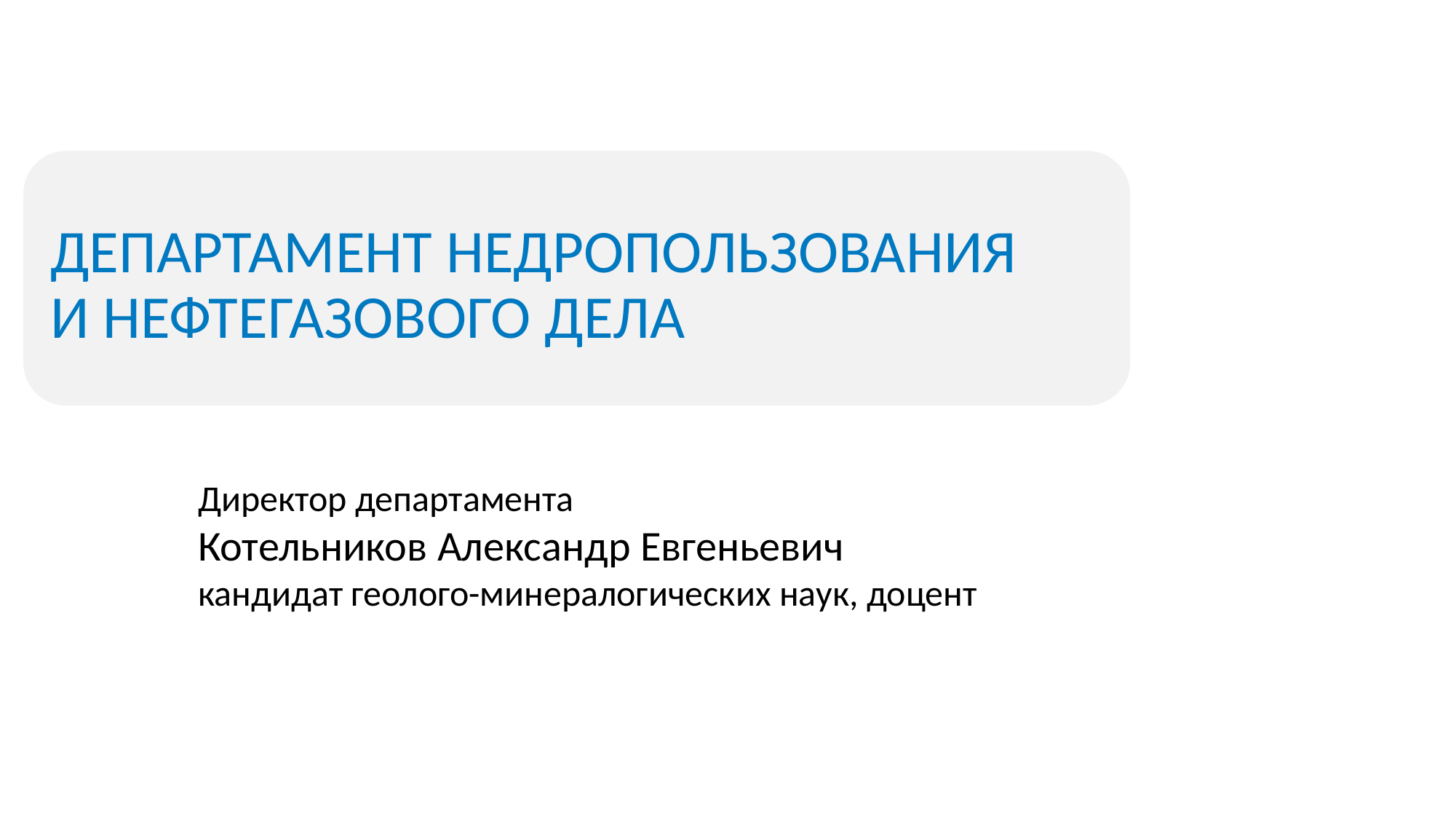

# ДЕПАРТАМЕНТ НЕДРОПОЛЬЗОВАНИЯ И НЕФТЕГАЗОВОГО ДЕЛА
Директор департамента
Котельников Александр Евгеньевич
кандидат геолого-минералогических наук, доцент